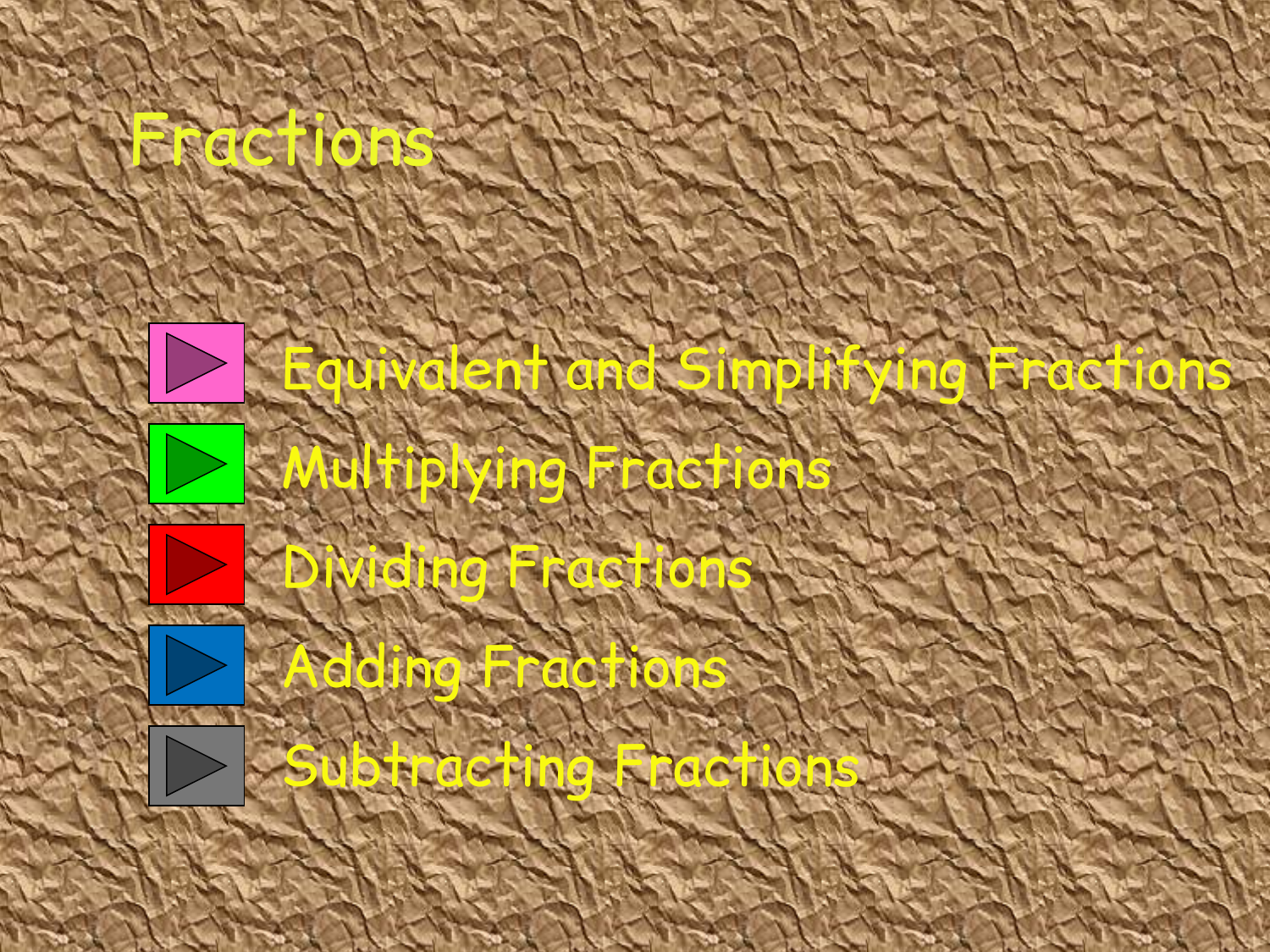

Fractions

Equivalent and Simplifying Fractions

Multiplying Fractions
Dividing Fractions

Adding Fractions

Subtracting Fractions